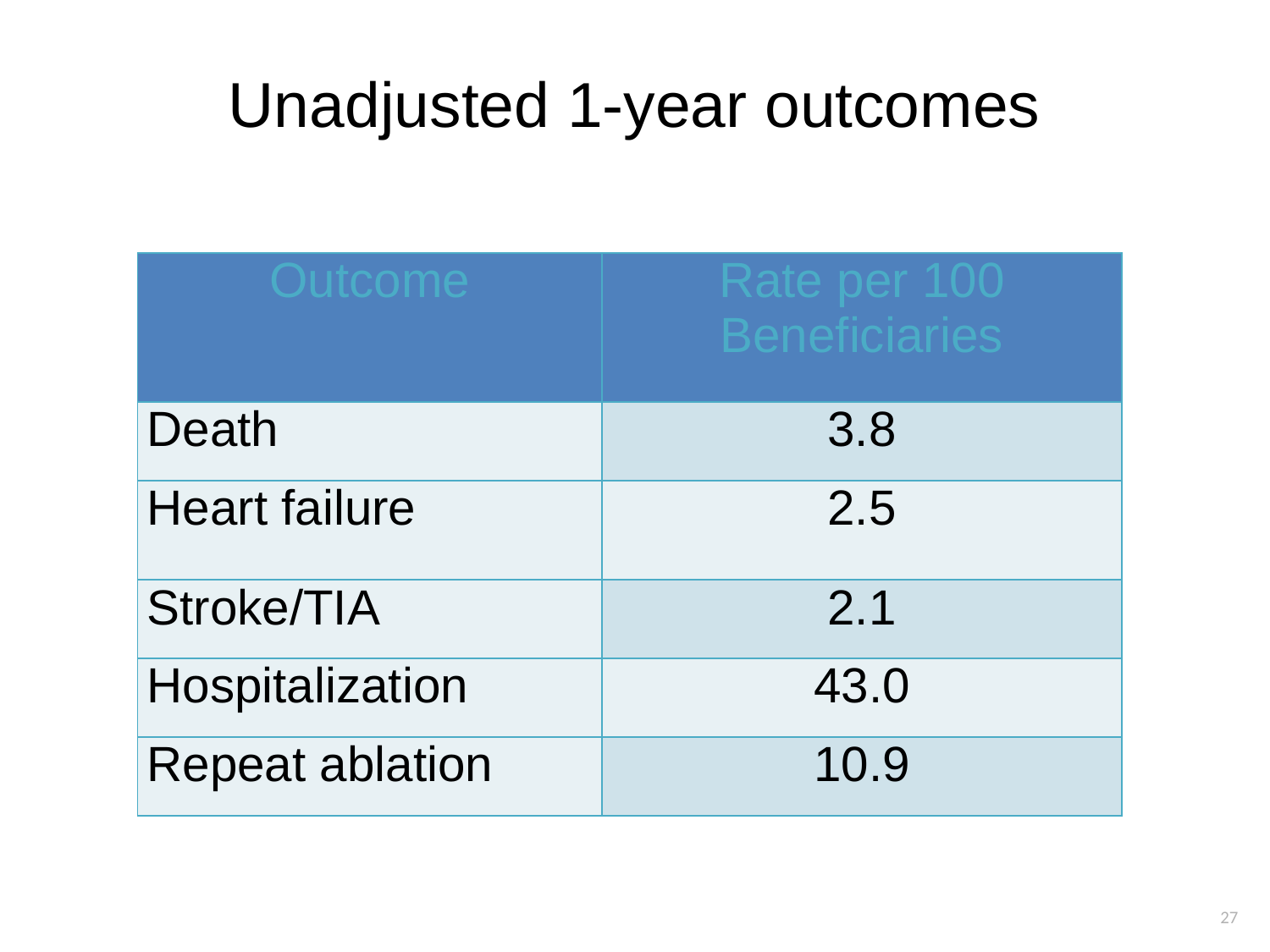

# Unadjusted 1-year outcomes
| Outcome | Rate per 100 Beneficiaries |
| --- | --- |
| Death | 3.8 |
| Heart failure | 2.5 |
| Stroke/TIA | 2.1 |
| Hospitalization | 43.0 |
| Repeat ablation | 10.9 |
27